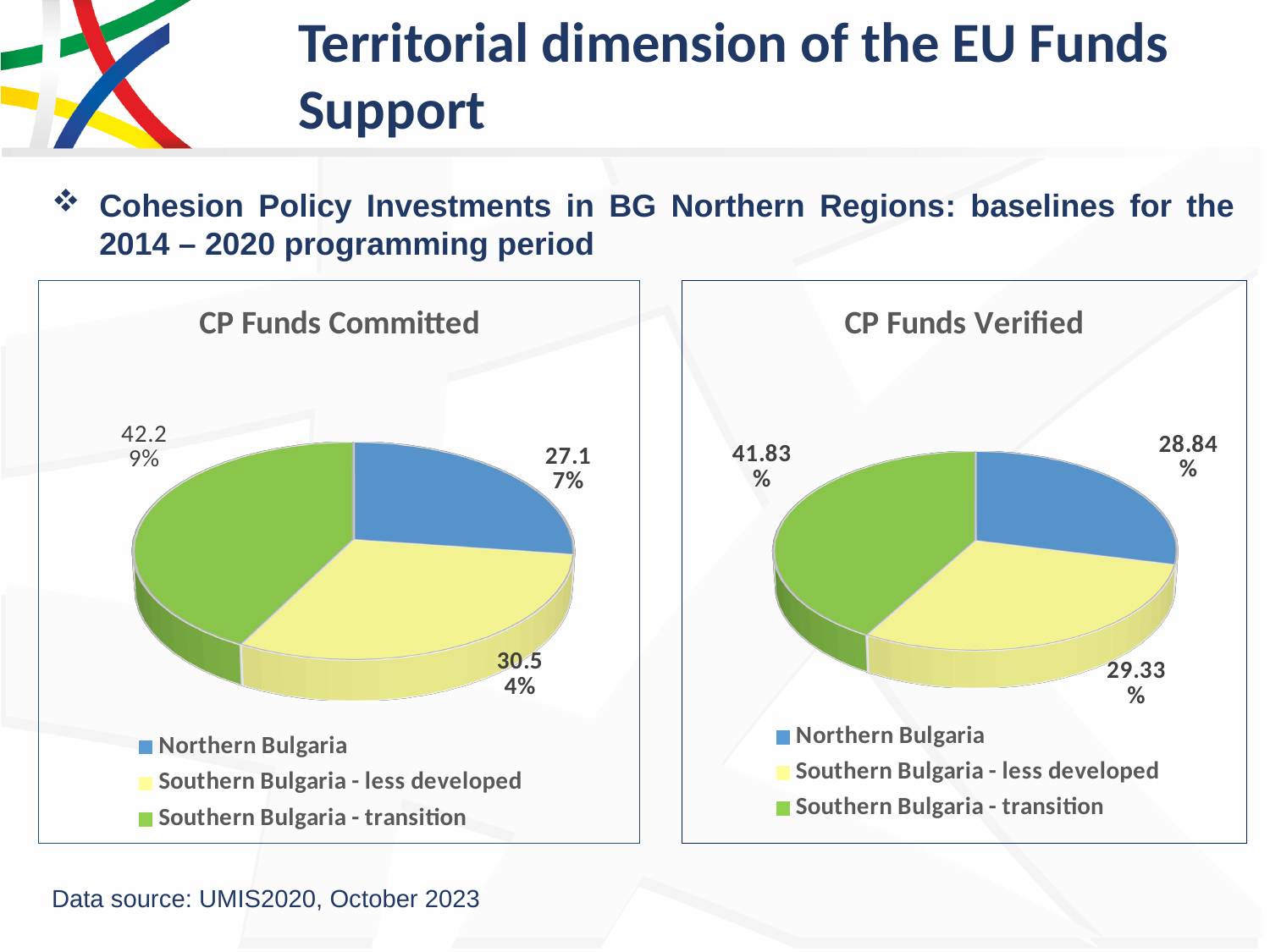

# Territorial dimension of the EU Funds Support
Cohesion Policy Investments in BG Northern Regions: baselines for the 2014 – 2020 programming period

Data source: UMIS2020, October 2023

[unsupported chart]

[unsupported chart]